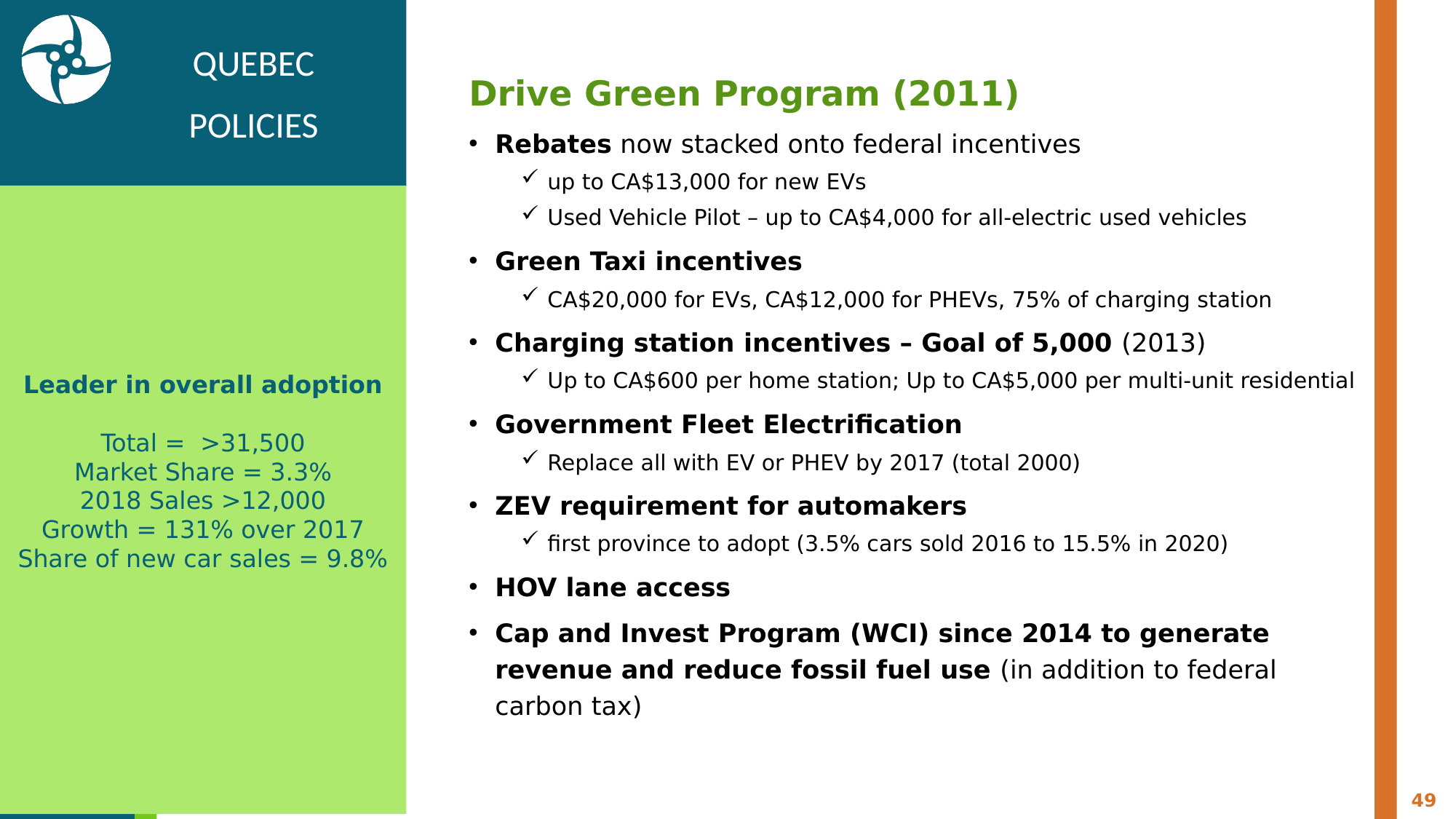

QUEBEC

POLICIES
Drive Green Program (2011)
Rebates now stacked onto federal incentives
up to CA$13,000 for new EVs
Used Vehicle Pilot – up to CA$4,000 for all-electric used vehicles
Green Taxi incentives
CA$20,000 for EVs, CA$12,000 for PHEVs, 75% of charging station
Charging station incentives – Goal of 5,000 (2013)
Up to CA$600 per home station; Up to CA$5,000 per multi-unit residential
Government Fleet Electrification
Replace all with EV or PHEV by 2017 (total 2000)
ZEV requirement for automakers
first province to adopt (3.5% cars sold 2016 to 15.5% in 2020)
HOV lane access
Cap and Invest Program (WCI) since 2014 to generate revenue and reduce fossil fuel use (in addition to federal carbon tax)

Leader in overall adoption

Total =  >31,500
Market Share = 3.3%
2018 Sales >12,000
Growth = 131% over 2017
Share of new car sales = 9.8%

49